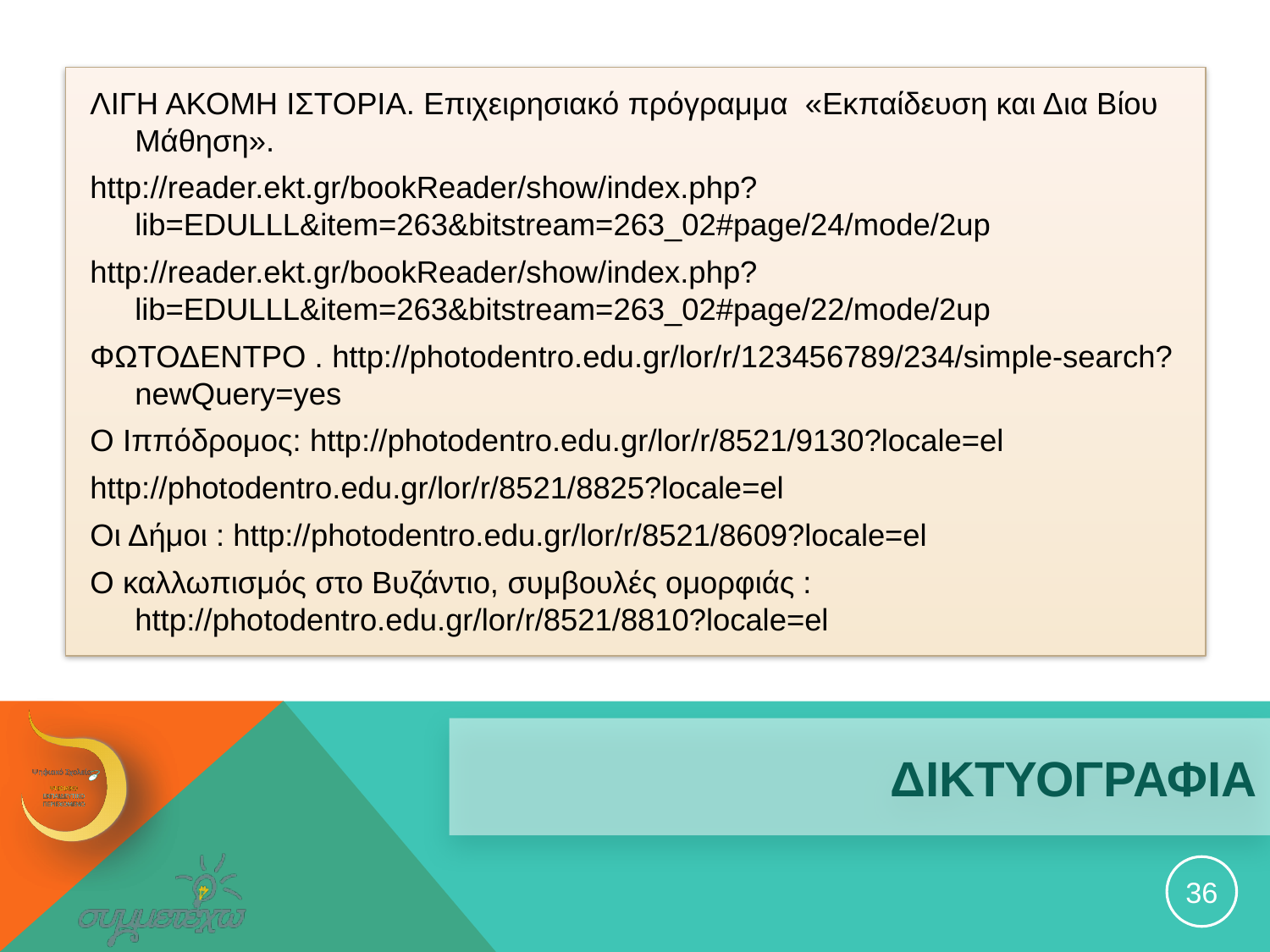

ΛΙΓΗ ΑΚΟΜΗ ΙΣΤΟΡΙΑ. Επιχειρησιακό πρόγραμμα  «Εκπαίδευση και Δια Βίου Μάθηση».
http://reader.ekt.gr/bookReader/show/index.php?lib=EDULLL&item=263&bitstream=263_02#page/24/mode/2up
http://reader.ekt.gr/bookReader/show/index.php?lib=EDULLL&item=263&bitstream=263_02#page/22/mode/2up
ΦΩΤΟΔΕΝΤΡΟ . http://photodentro.edu.gr/lor/r/123456789/234/simple-search?newQuery=yes
Ο Ιππόδρομος: http://photodentro.edu.gr/lor/r/8521/9130?locale=el
http://photodentro.edu.gr/lor/r/8521/8825?locale=el
Οι Δήμοι : http://photodentro.edu.gr/lor/r/8521/8609?locale=el
Ο καλλωπισμός στο Βυζάντιο, συμβουλές ομορφιάς : http://photodentro.edu.gr/lor/r/8521/8810?locale=el

# δικτυογραφια
36